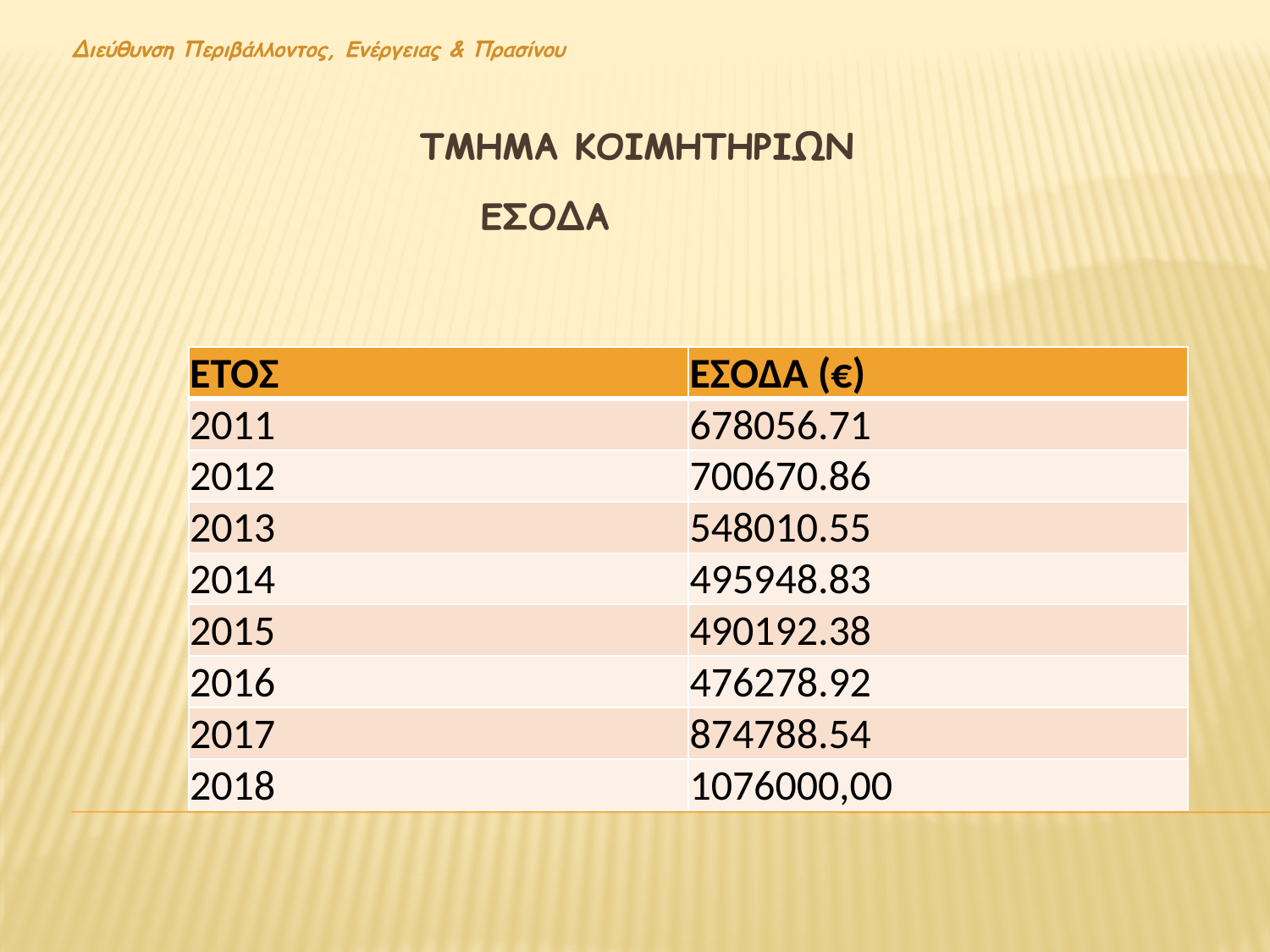

Διεύθυνση Περιβάλλοντος, Ενέργειας & Πρασίνου
# Τμημα κοιμητηριων
ΕΣΟΔΑ
| ΕΤΟΣ | ΕΣΟΔΑ (€) |
| --- | --- |
| 2011 | 678056.71 |
| 2012 | 700670.86 |
| 2013 | 548010.55 |
| 2014 | 495948.83 |
| 2015 | 490192.38 |
| 2016 | 476278.92 |
| 2017 | 874788.54 |
| 2018 | 1076000,00 |